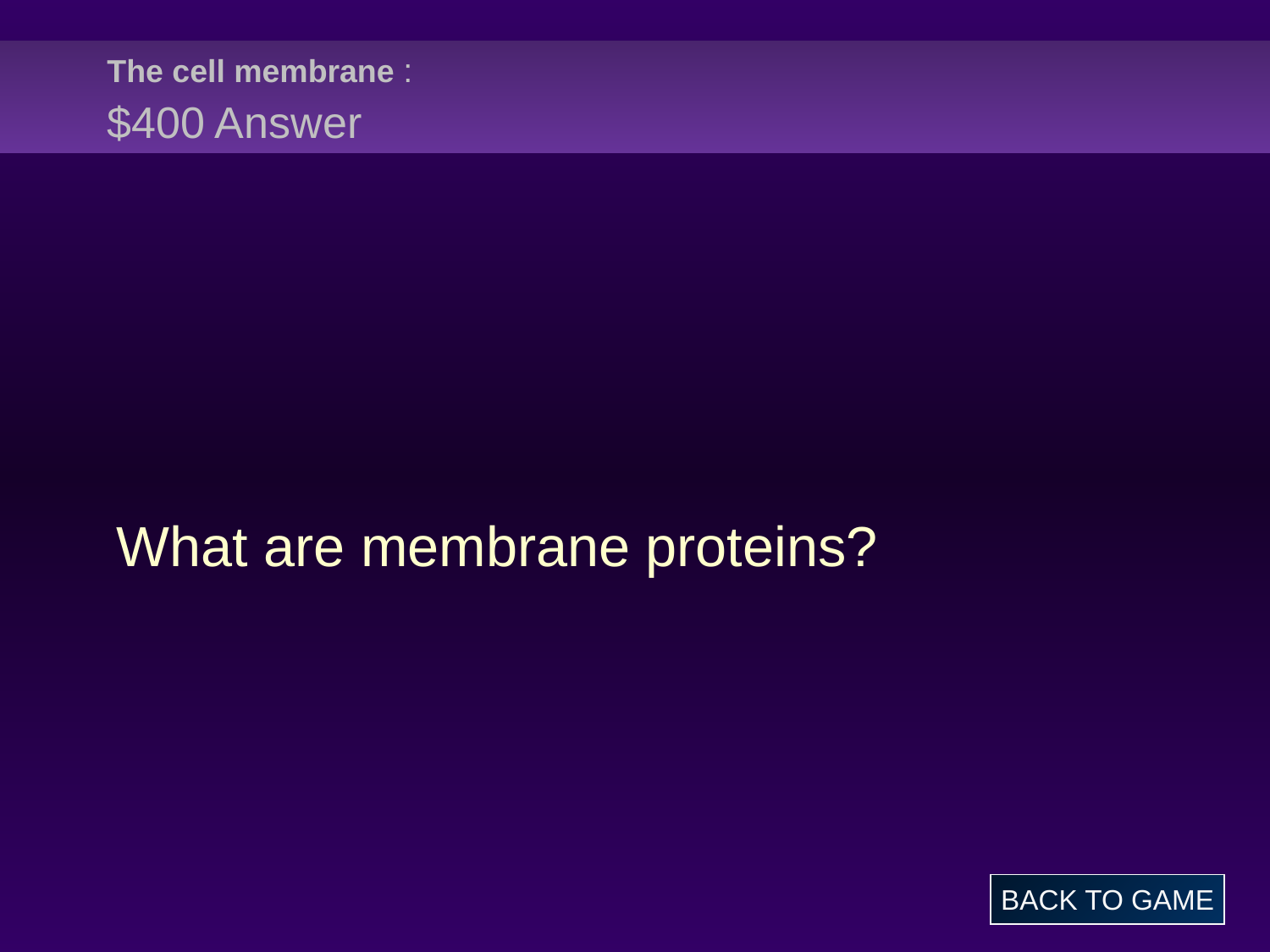

# The cell membrane : $400 Answer
What are membrane proteins?
BACK TO GAME